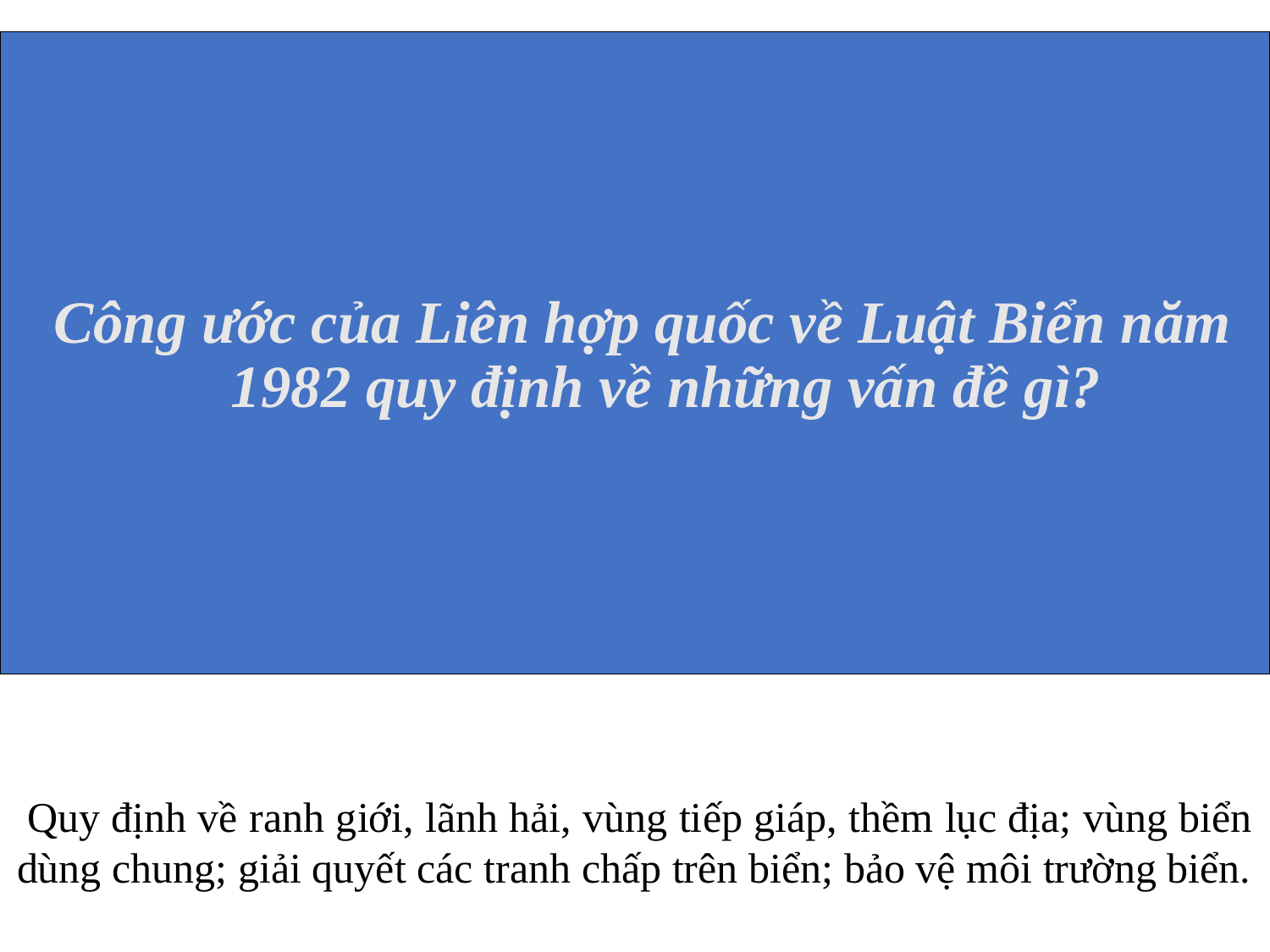

Công ước của Liên hợp quốc về Luật Biển năm 1982 quy định về những vấn đề gì?

 Quy định về ranh giới, lãnh hải, vùng tiếp giáp, thềm lục địa; vùng biển dùng chung; giải quyết các tranh chấp trên biển; bảo vệ môi trường biển.